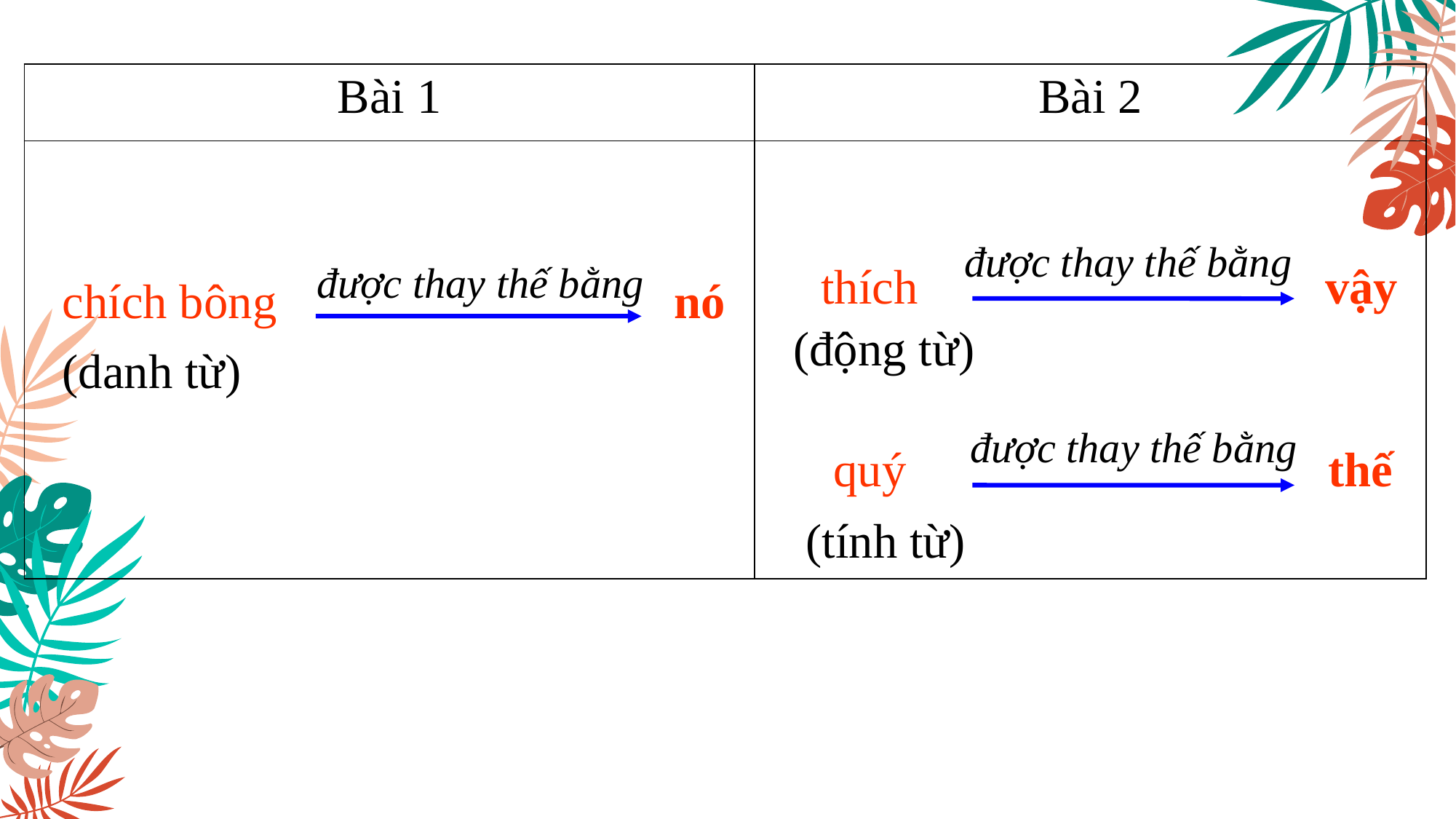

| Bài 1 | Bài 2 |
| --- | --- |
|  |  |
được thay thế bằng
được thay thế bằng
thích
vậy
chích bông
nó

(động từ)

(danh từ)

được thay thế bằng
quý
thế

(tính từ)